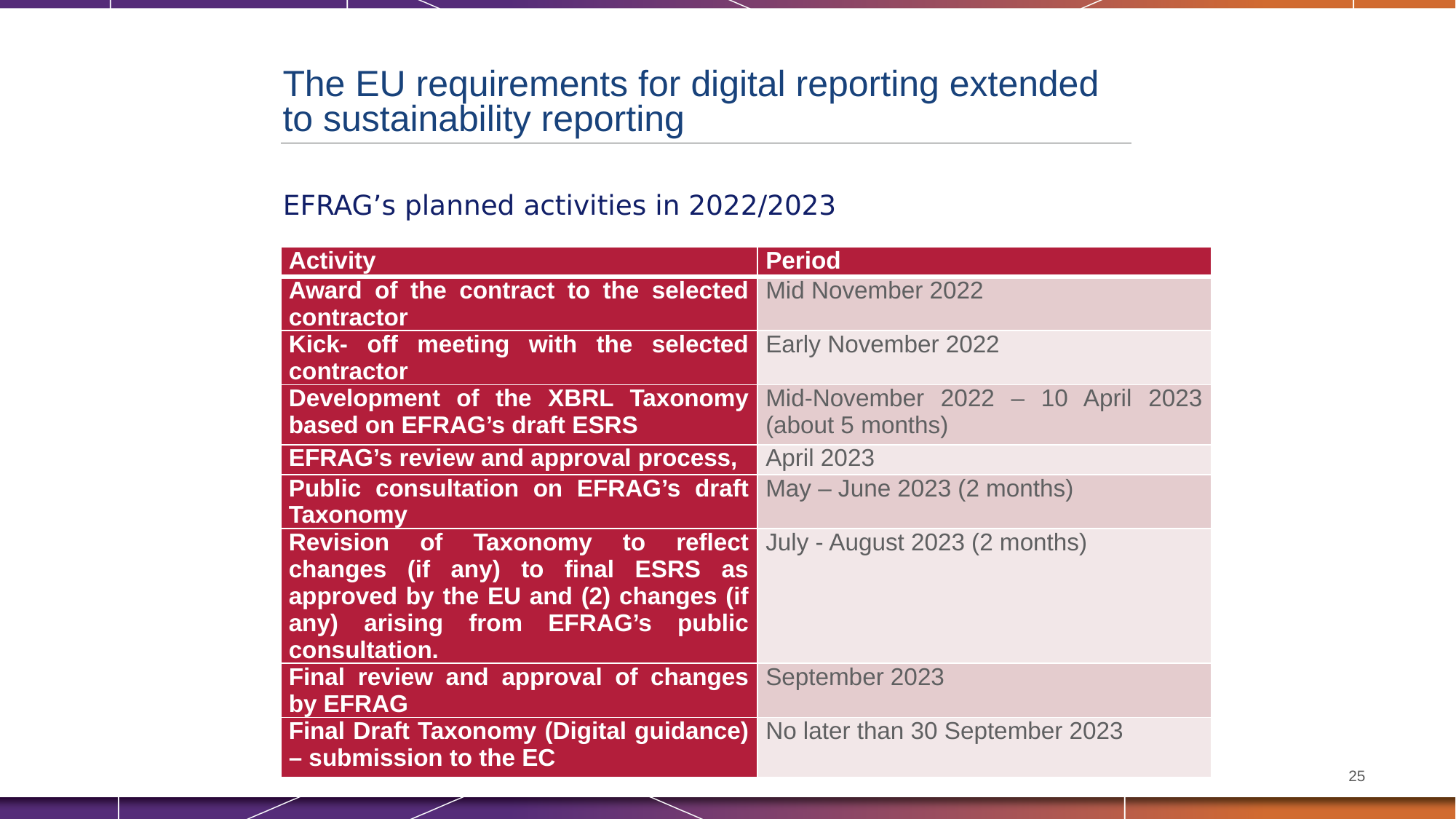

The EU requirements for digital reporting extended to sustainability reporting
EFRAG’s planned activities in 2022/2023

| Activity | Period |
| --- | --- |
| Award of the contract to the selected contractor | Mid November 2022 |
| Kick- off meeting with the selected contractor | Early November 2022 |
| Development of the XBRL Taxonomy based on EFRAG’s draft ESRS | Mid-November 2022 – 10 April 2023 (about 5 months) |
| EFRAG’s review and approval process, | April 2023 |
| Public consultation on EFRAG’s draft Taxonomy | May – June 2023 (2 months) |
| Revision of Taxonomy to reflect changes (if any) to final ESRS as approved by the EU and (2) changes (if any) arising from EFRAG’s public consultation. | July - August 2023 (2 months) |
| Final review and approval of changes by EFRAG | September 2023 |
| Final Draft Taxonomy (Digital guidance) – submission to the EC | No later than 30 September 2023 |

25